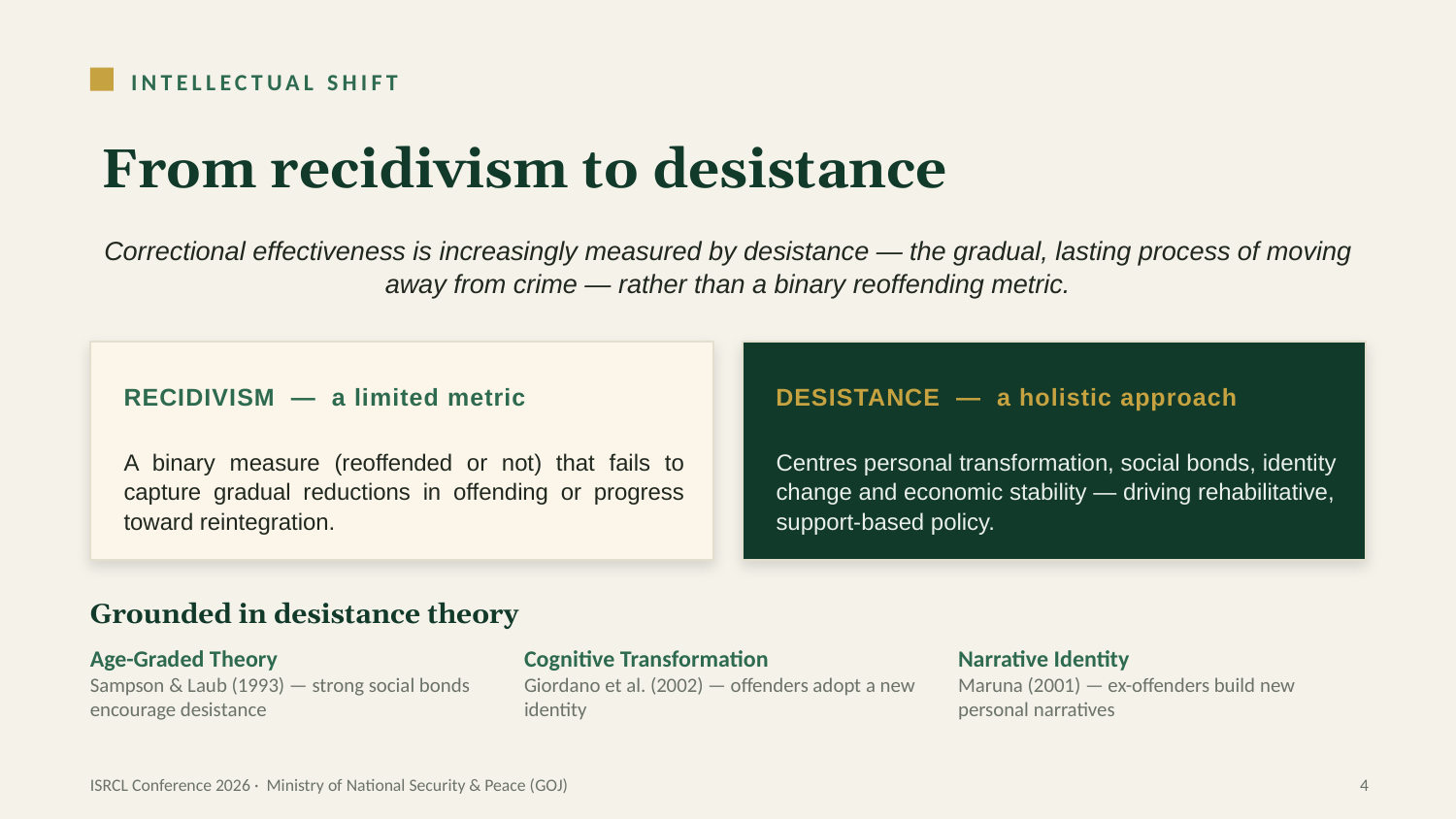

INTELLECTUAL SHIFT

From recidivism to desistance
Correctional effectiveness is increasingly measured by desistance — the gradual, lasting process of moving away from crime — rather than a binary reoffending metric.

RECIDIVISM  —  a limited metric
DESISTANCE  —  a holistic approach
A binary measure (reoffended or not) that fails to capture gradual reductions in offending or progress toward reintegration.
Centres personal transformation, social bonds, identity change and economic stability — driving rehabilitative, support-based policy.
Grounded in desistance theory
Age-Graded Theory
Sampson & Laub (1993) — strong social bonds encourage desistance
Cognitive Transformation
Giordano et al. (2002) — offenders adopt a new identity
Narrative Identity
Maruna (2001) — ex-offenders build new personal narratives
ISRCL Conference 2026 ·  Ministry of National Security & Peace (GOJ)
4